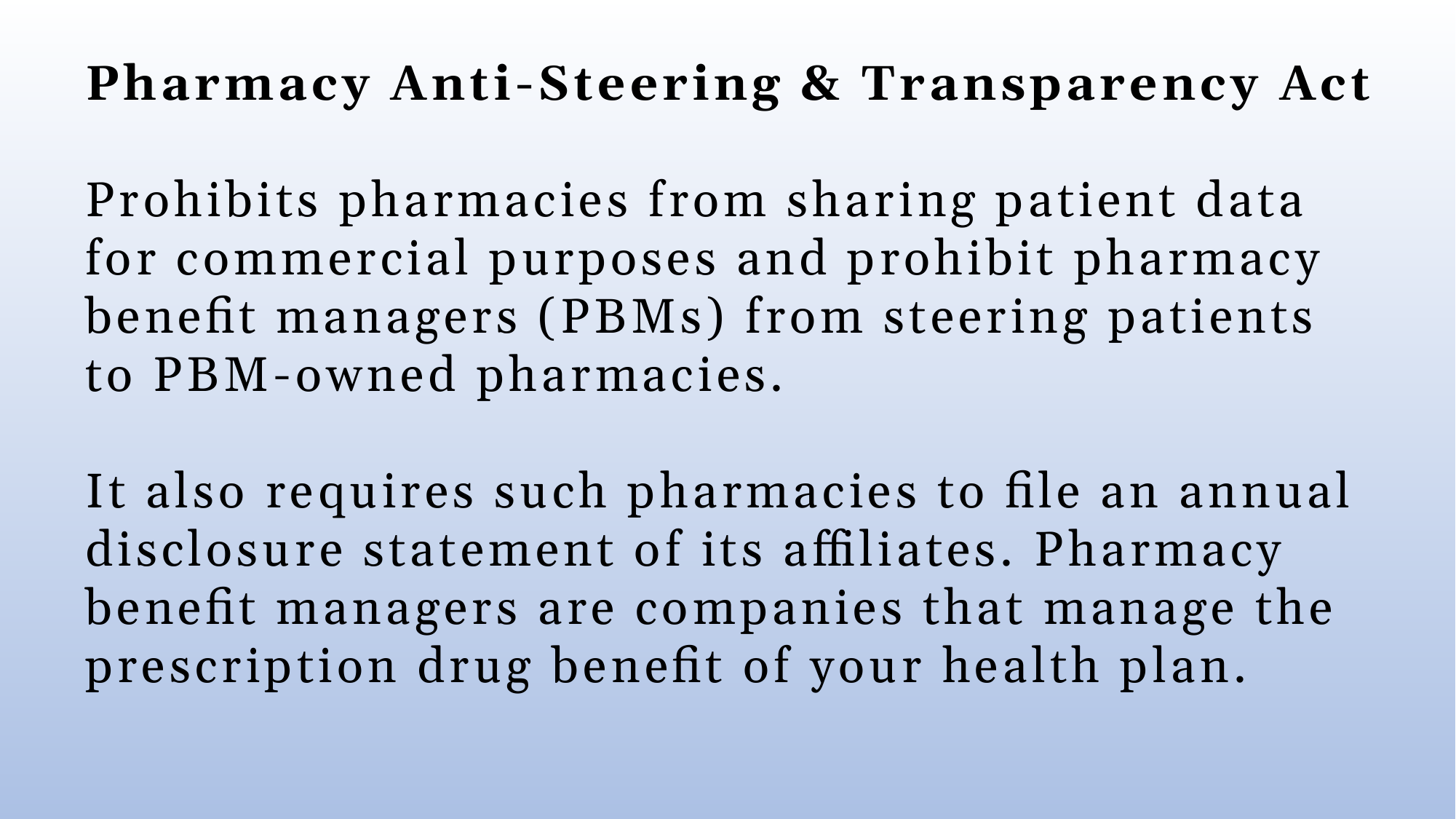

Pharmacy Anti-Steering & Transparency Act

Prohibits pharmacies from sharing patient data for commercial purposes and prohibit pharmacy benefit managers (PBMs) from steering patients to PBM-owned pharmacies.

It also requires such pharmacies to file an annual disclosure statement of its affiliates. Pharmacy benefit managers are companies that manage the prescription drug benefit of your health plan.